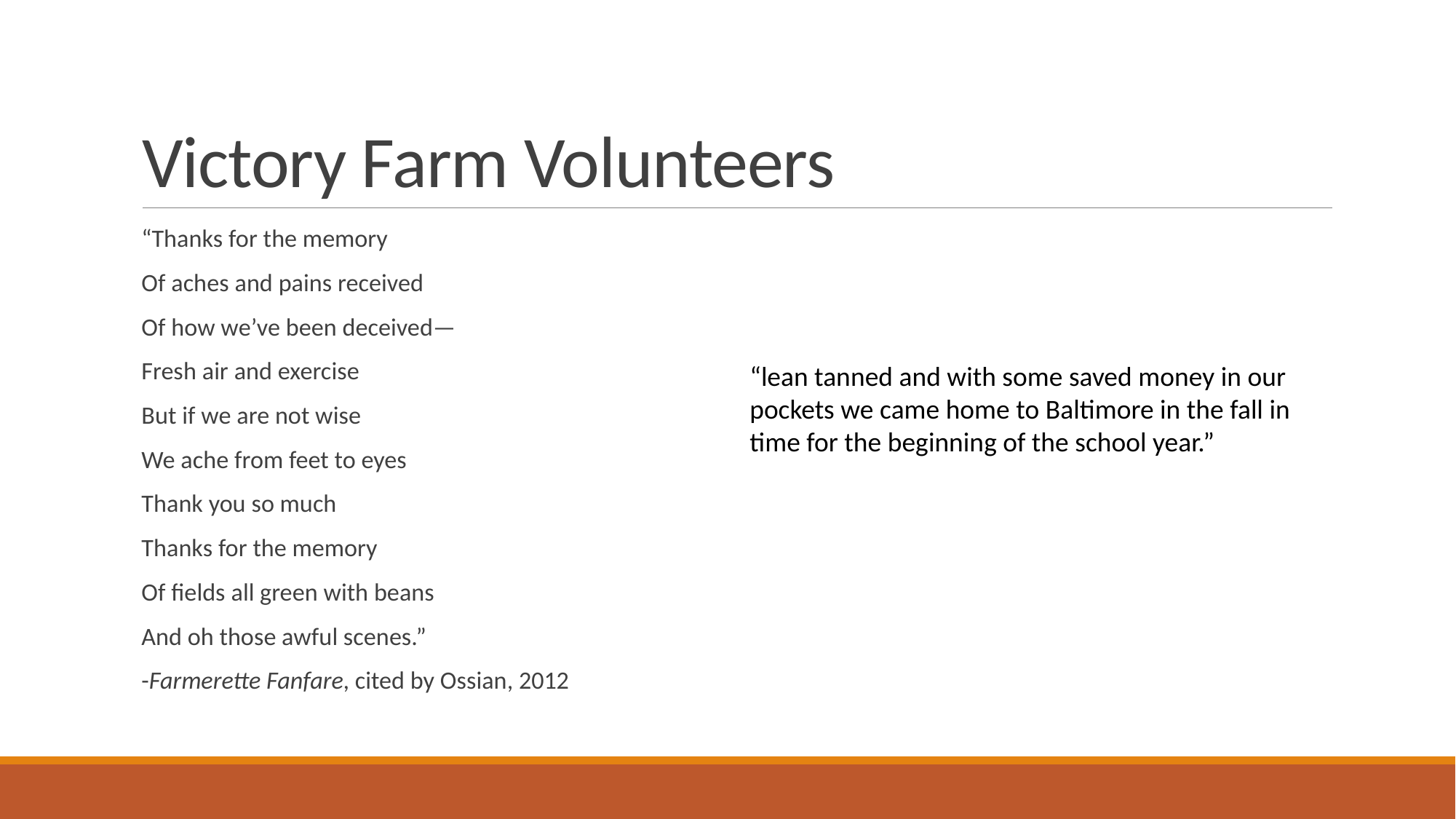

# Victory Farm Volunteers
“Thanks for the memory
Of aches and pains received
Of how we’ve been deceived—
Fresh air and exercise
But if we are not wise
We ache from feet to eyes
Thank you so much
Thanks for the memory
Of fields all green with beans
And oh those awful scenes.”
-Farmerette Fanfare, cited by Ossian, 2012
“lean tanned and with some saved money in our pockets we came home to Baltimore in the fall in time for the beginning of the school year.”